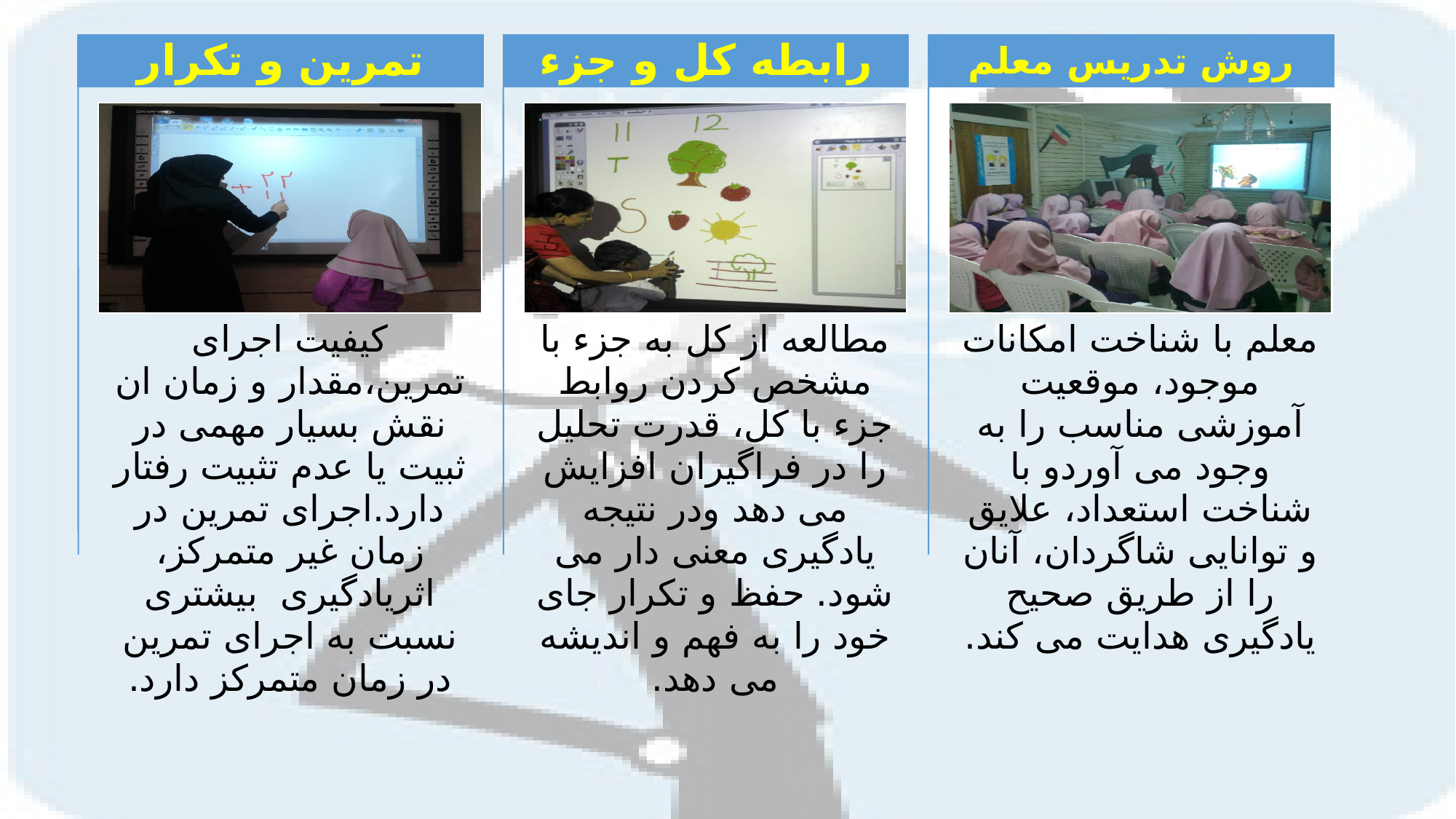

تمرین و تکرار
کیفیت اجرای تمرین،مقدار و زمان ان نقش بسیار مهمی در ثبیت یا عدم تثبیت رفتار دارد.اجرای تمرین در زمان غیر متمرکز، اثریادگیری  بیشتری نسبت به اجرای تمرین در زمان متمرکز دارد.
رابطه کل و جزء
مطالعه از کل به جزء با مشخص کردن روابط جزء با کل، قدرت تحلیل را در فراگیران افزایش می دهد ودر نتیجه یادگیری معنی دار می شود. حفظ و تکرار جای خود را به فهم و اندیشه می دهد.
روش تدریس معلم